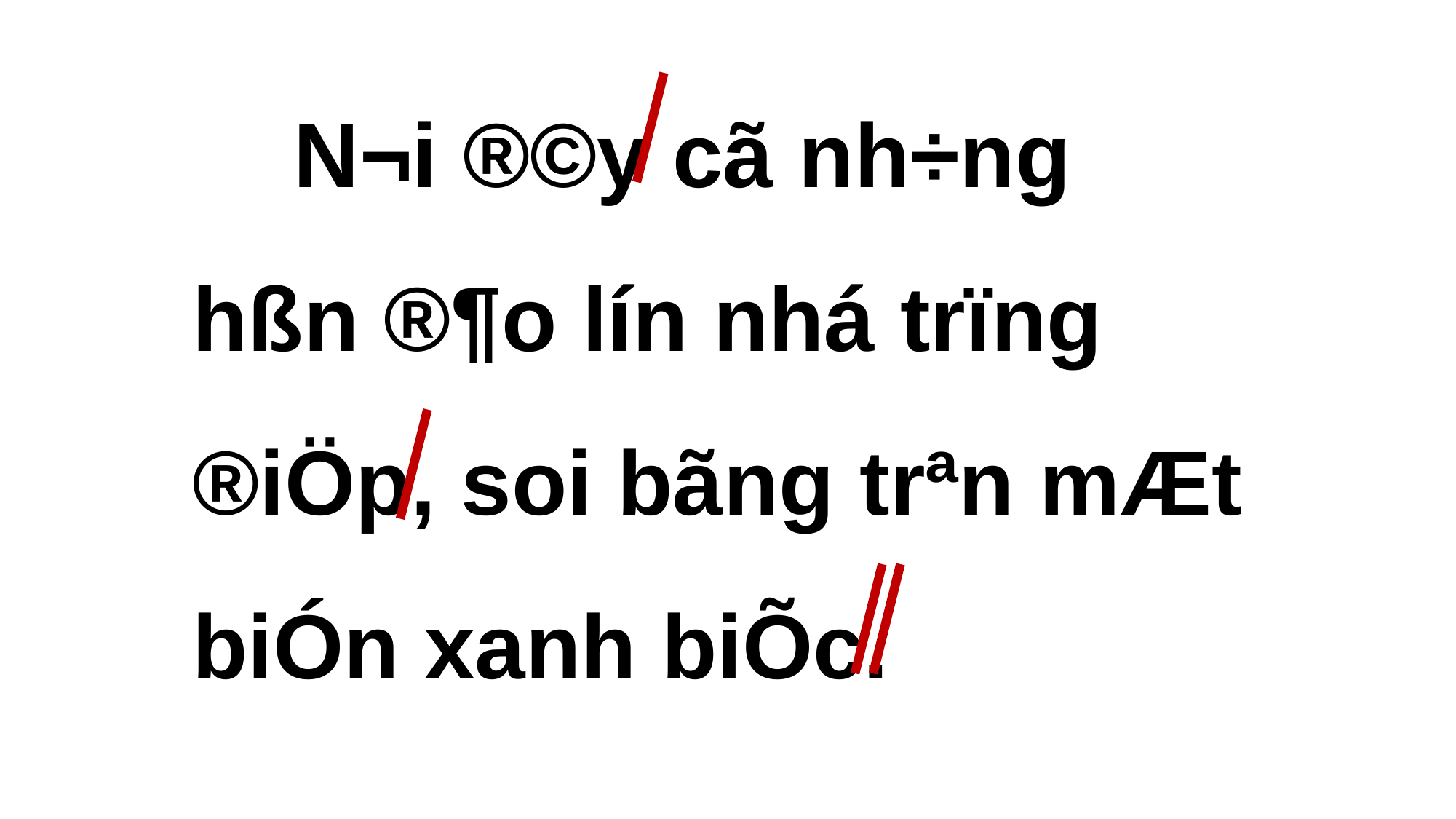

N¬i ®©y cã nh÷ng hßn ®¶o lín nhá trïng ®iÖp, soi bãng trªn mÆt biÓn xanh biÕc.